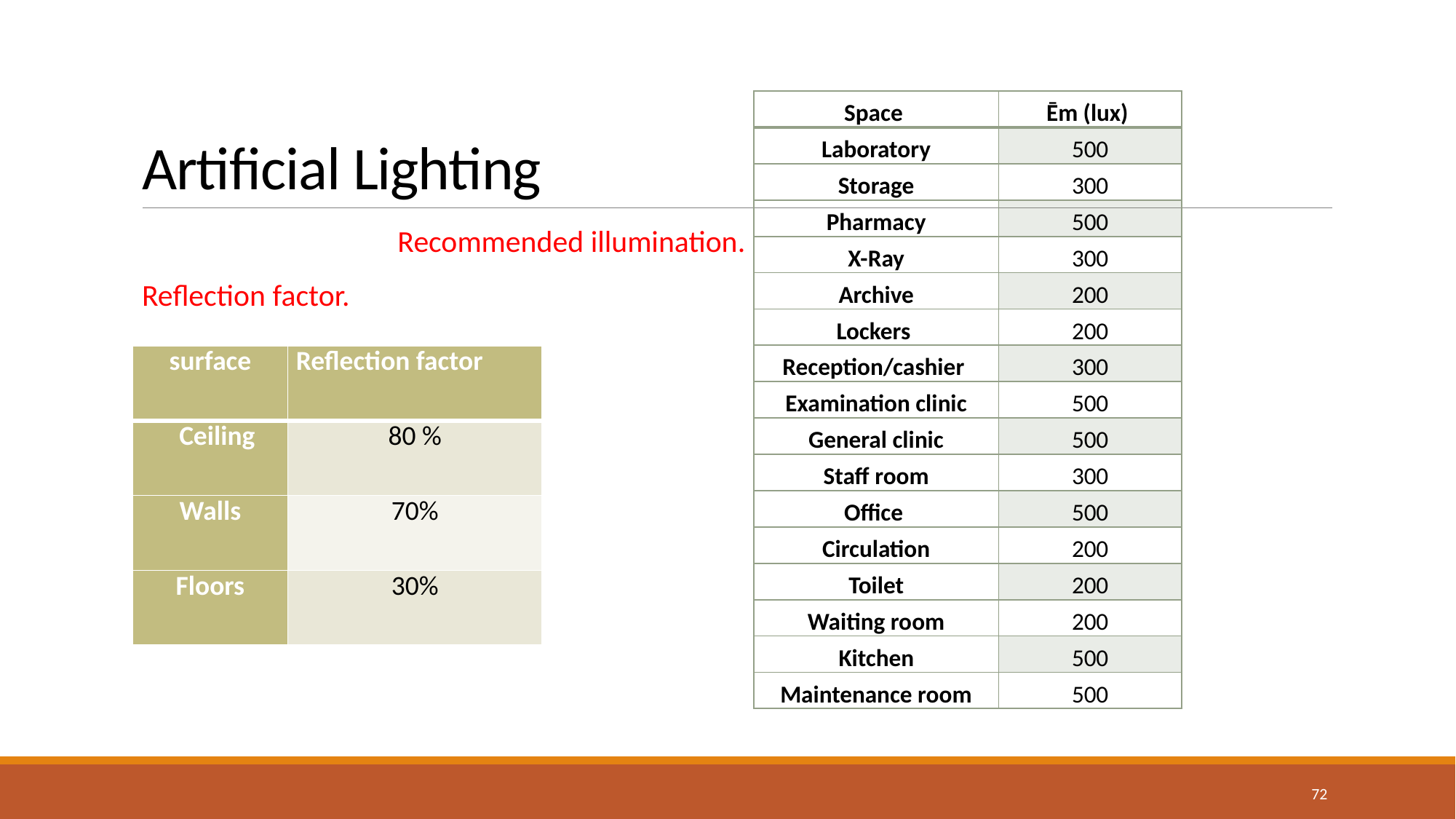

# Artificial Lighting
| Space | Ēm (lux) |
| --- | --- |
| Laboratory | 500 |
| Storage | 300 |
| Pharmacy | 500 |
| X-Ray | 300 |
| Archive | 200 |
| Lockers | 200 |
| Reception/cashier | 300 |
| Examination clinic | 500 |
| General clinic | 500 |
| Staff room | 300 |
| Office | 500 |
| Circulation | 200 |
| Toilet | 200 |
| Waiting room | 200 |
| Kitchen | 500 |
| Maintenance room | 500 |
                                     Recommended illumination.
Reflection factor.

| surface | Reflection factor |
| --- | --- |
| Ceiling | 80 % |
| Walls | 70% |
| Floors | 30% |
72